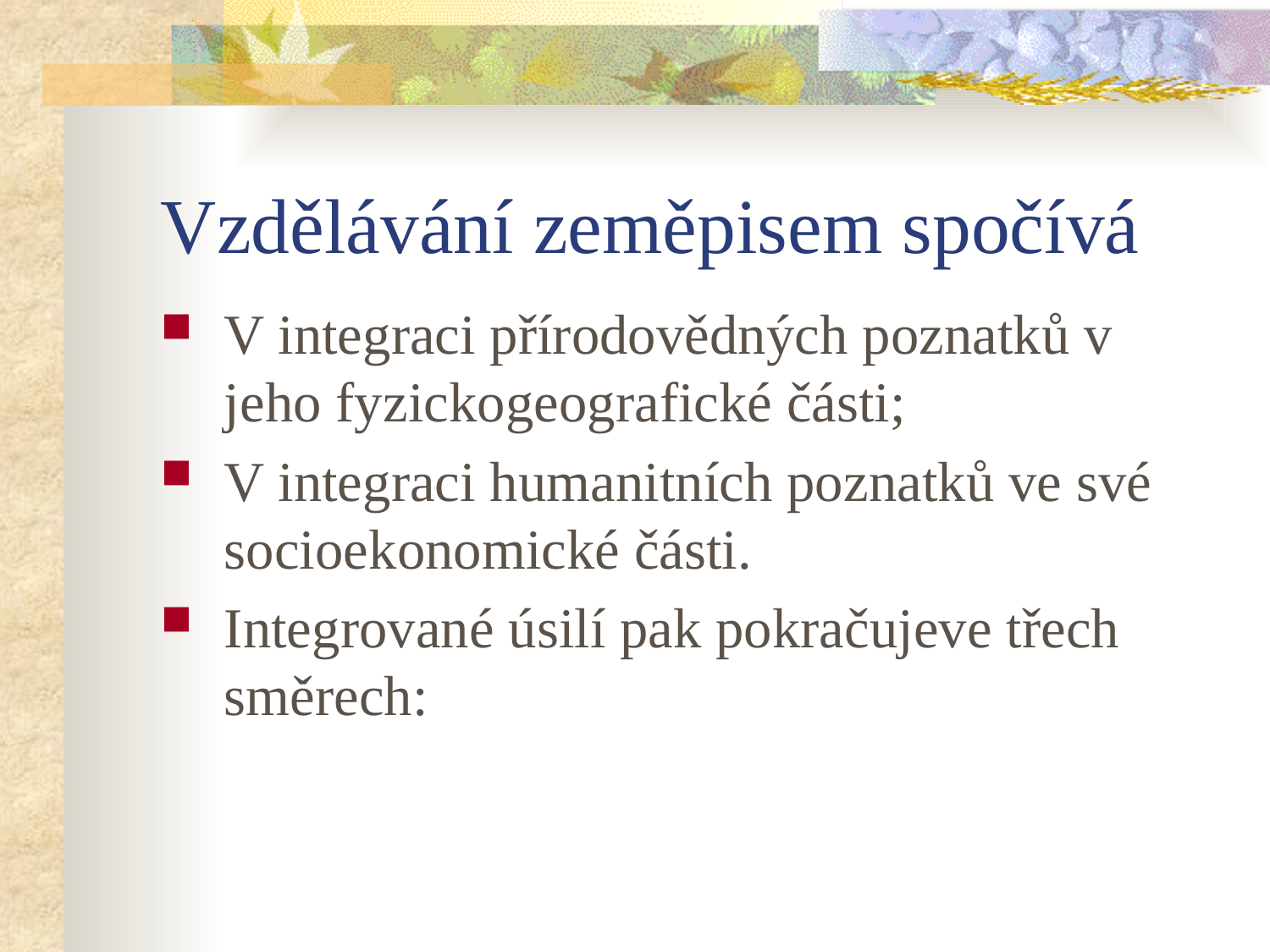

# Vzdělávání zeměpisem spočívá
V integraci přírodovědných poznatků v jeho fyzickogeografické části;
V integraci humanitních poznatků ve své socioekonomické části.
Integrované úsilí pak pokračujeve třech směrech: